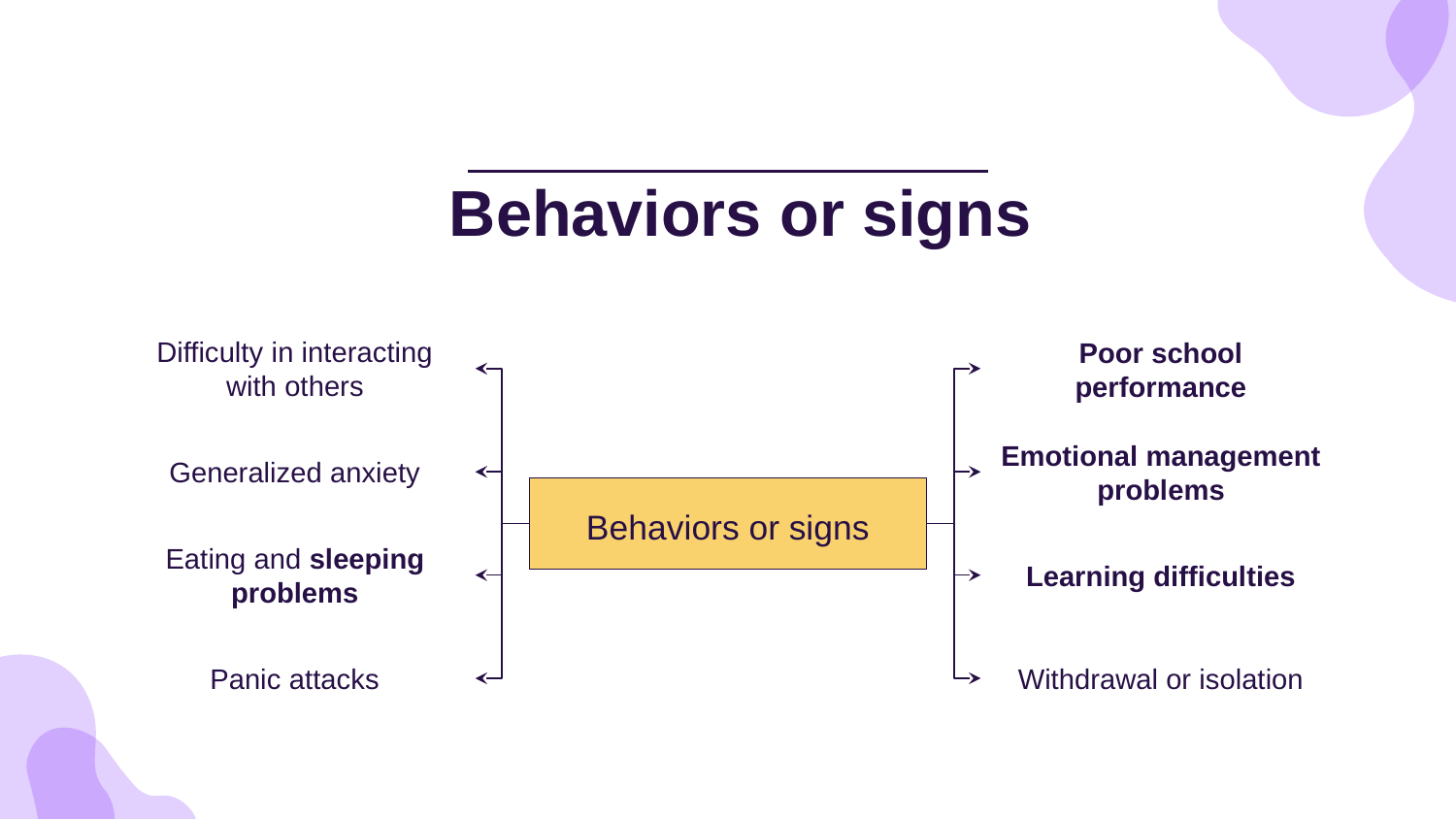

# Behaviors or signs
Poor school performance
Difficulty in interacting with others
Generalized anxiety
Emotional management problems
Behaviors or signs
Eating and sleeping problems
Learning difficulties
Withdrawal or isolation
Panic attacks